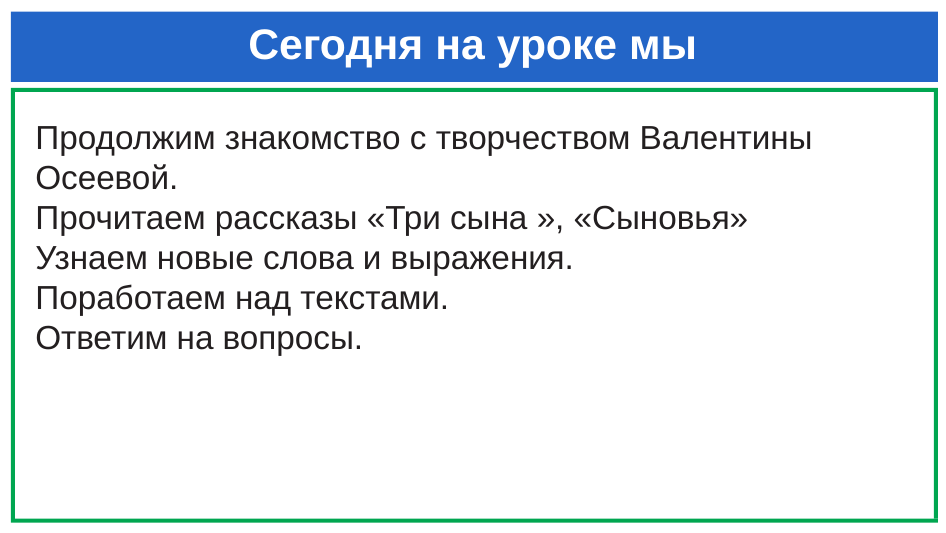

# Сегодня на уроке мы
Продолжим знакомство с творчеством Валентины Осеевой.
Прочитаем рассказы «Три сына », «Сыновья»
Узнаем новые слова и выражения.
Поработаем над текстами.
Ответим на вопросы.